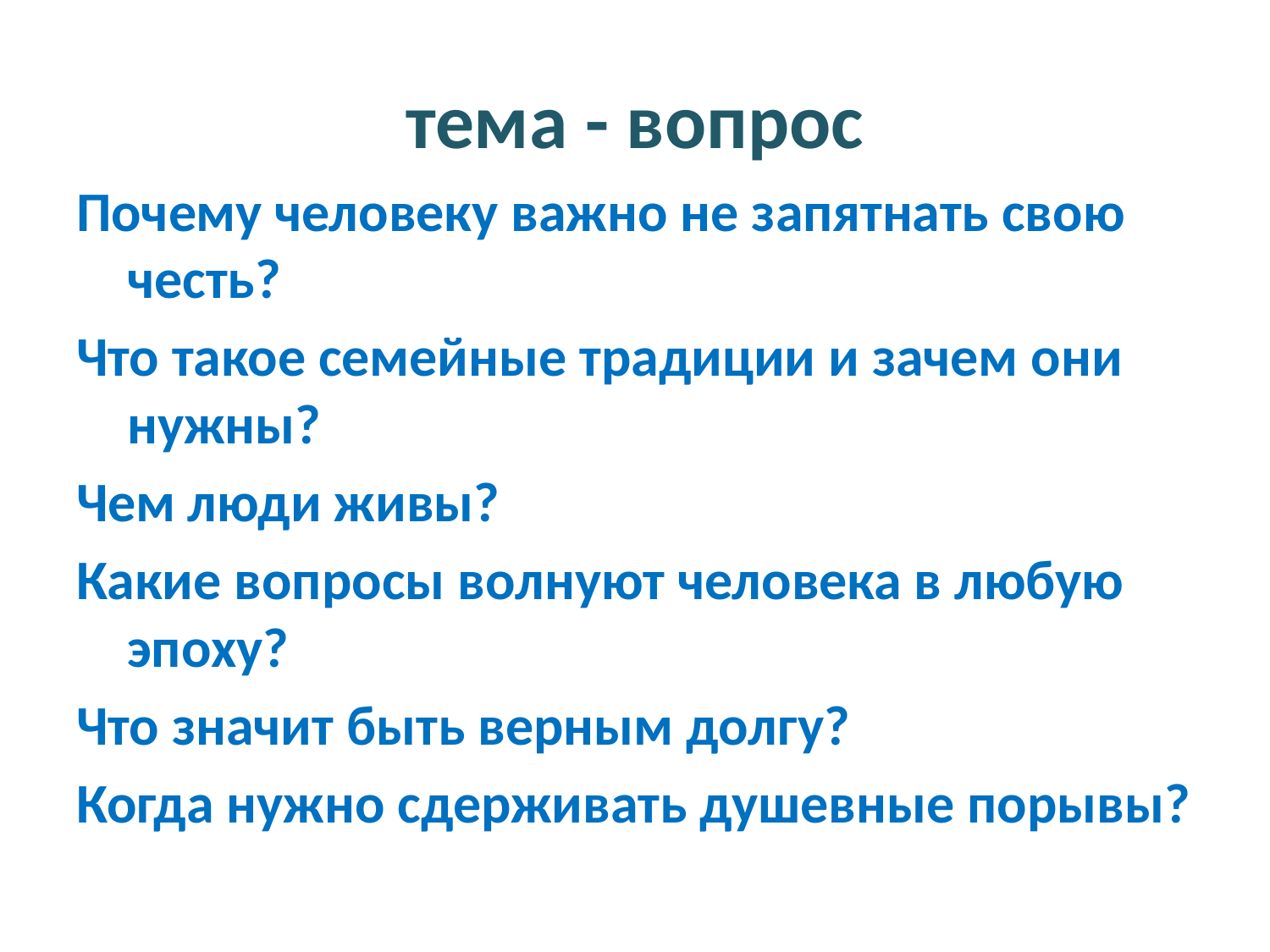

# тема - вопрос
Почему человеку важно не запятнать свою честь?
Что такое семейные традиции и зачем они нужны?
Чем люди живы?
Какие вопросы волнуют человека в любую эпоху?
Что значит быть верным долгу?
Когда нужно сдерживать душевные порывы?